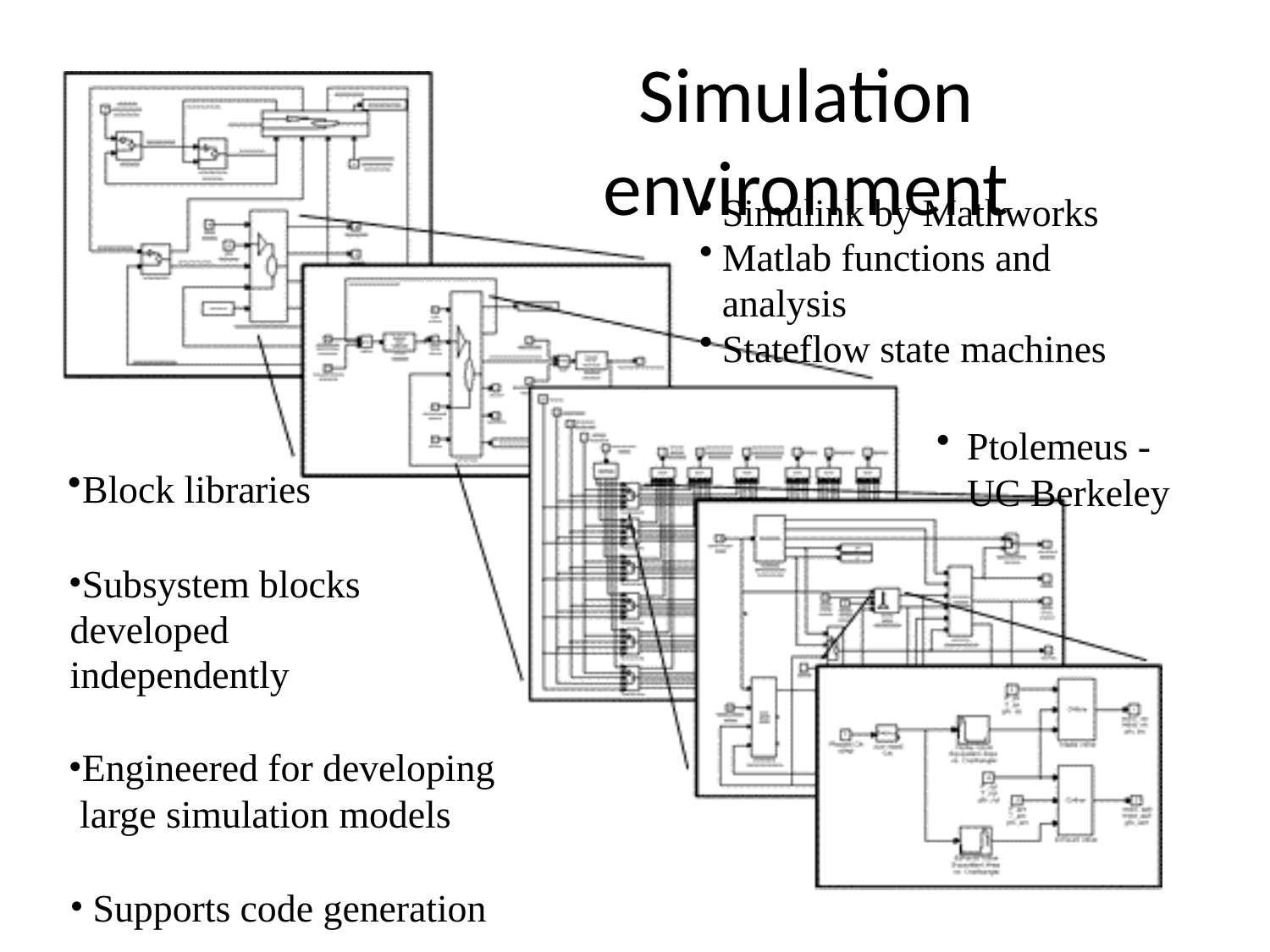

# Simulation environment

Simulink by Mathworks
Matlab functions and analysis
Stateflow state machines

Ptolemeus -  UC Berkeley
Block libraries

Subsystem blocks  developed independently

Engineered for developing  large simulation models

Supports code generation
EE392m  - Winter 2003	Control Engineering	2-38